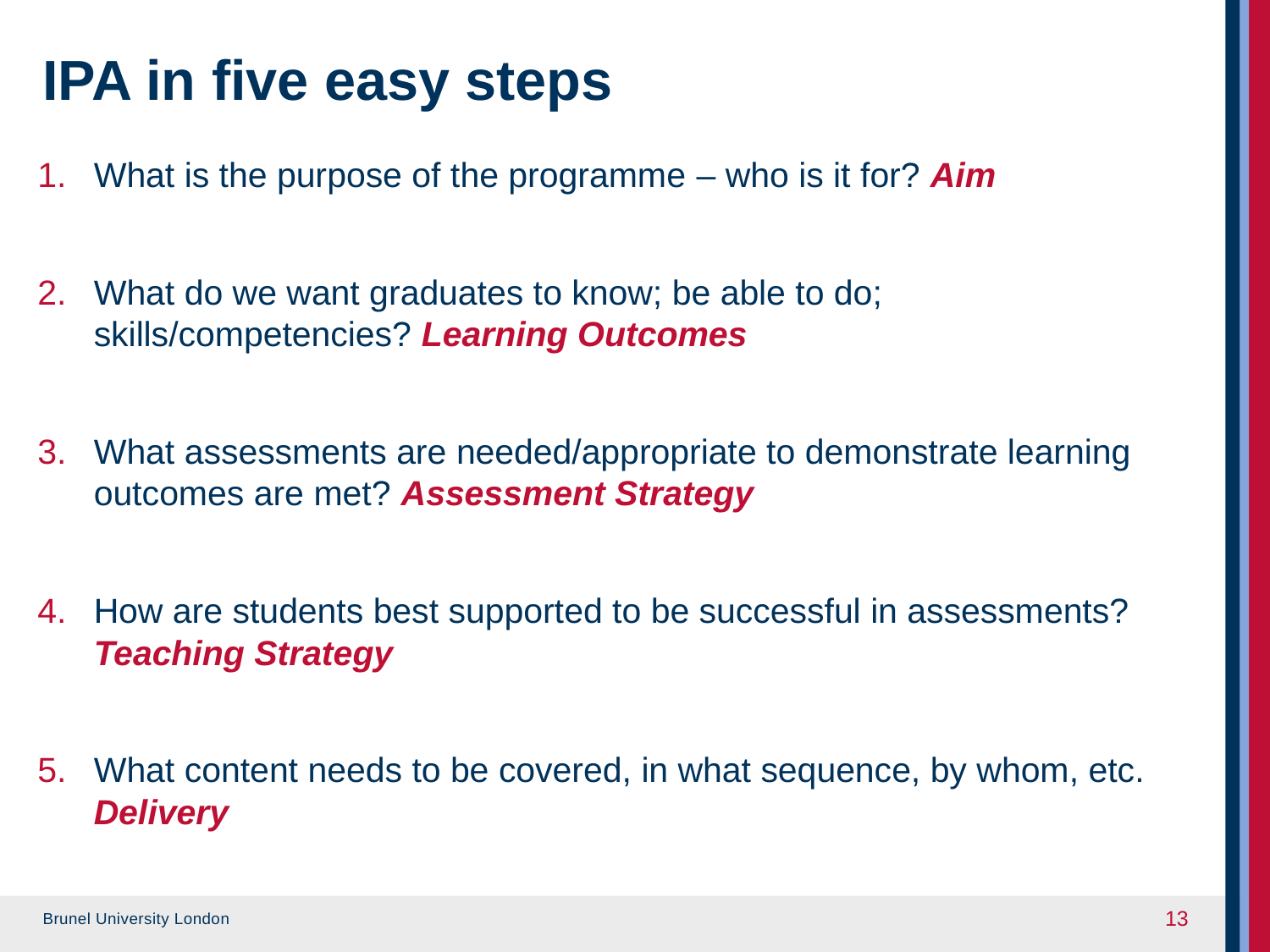

# IPA in five easy steps
What is the purpose of the programme – who is it for? Aim

What do we want graduates to know; be able to do; skills/competencies? Learning Outcomes

What assessments are needed/appropriate to demonstrate learning outcomes are met? Assessment Strategy

How are students best supported to be successful in assessments? Teaching Strategy

What content needs to be covered, in what sequence, by whom, etc. Delivery

13